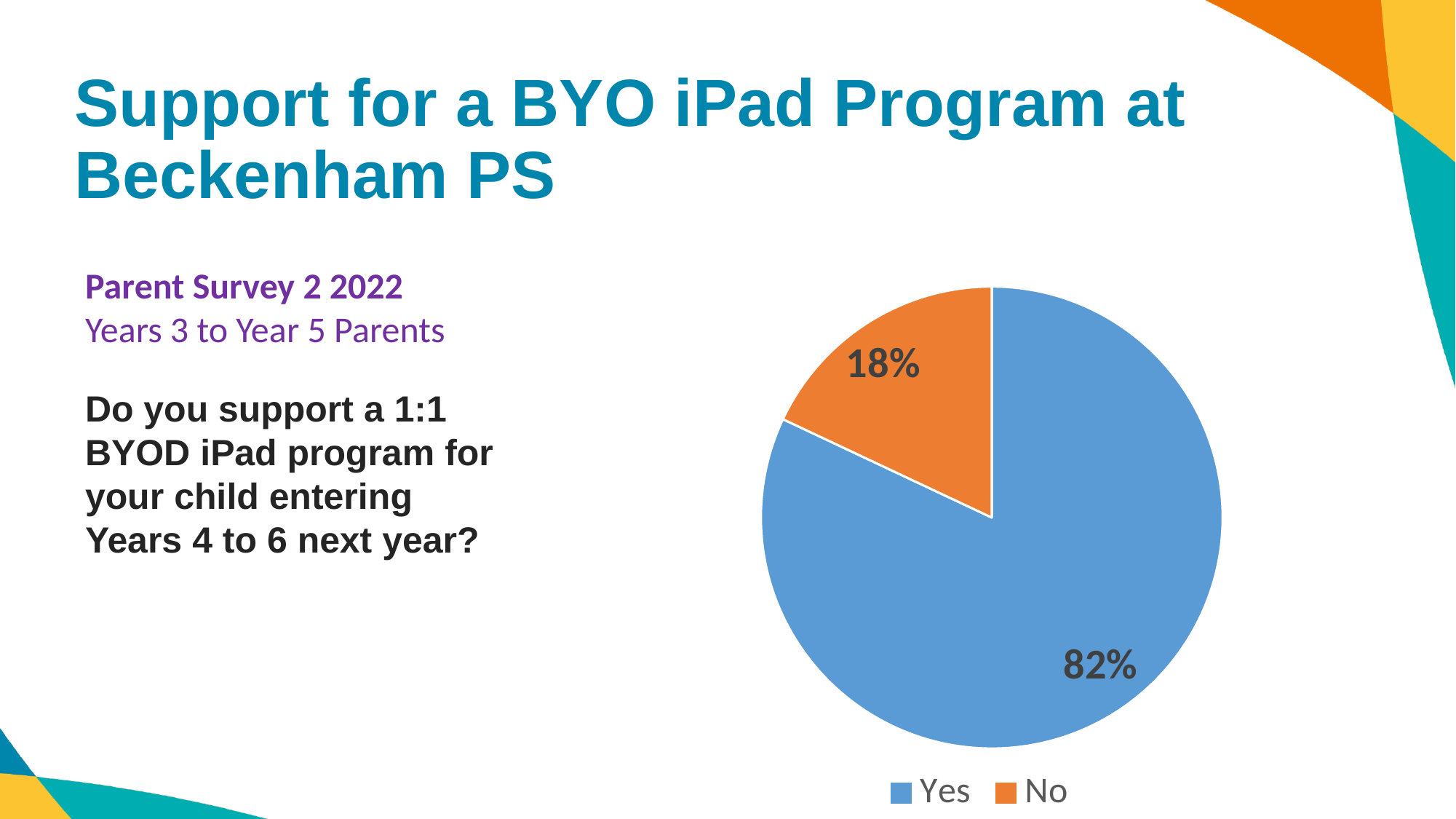

# Support for a BYO iPad Program at Beckenham PS

### Chart

| Category | Column2 |
|---|---|
| Yes | 0.82 |
| No | 0.18 |
Parent Survey 2 2022
Years 3 to Year 5 Parents
Do you support a 1:1 BYOD iPad program for your child entering Years 4 to 6 next year?